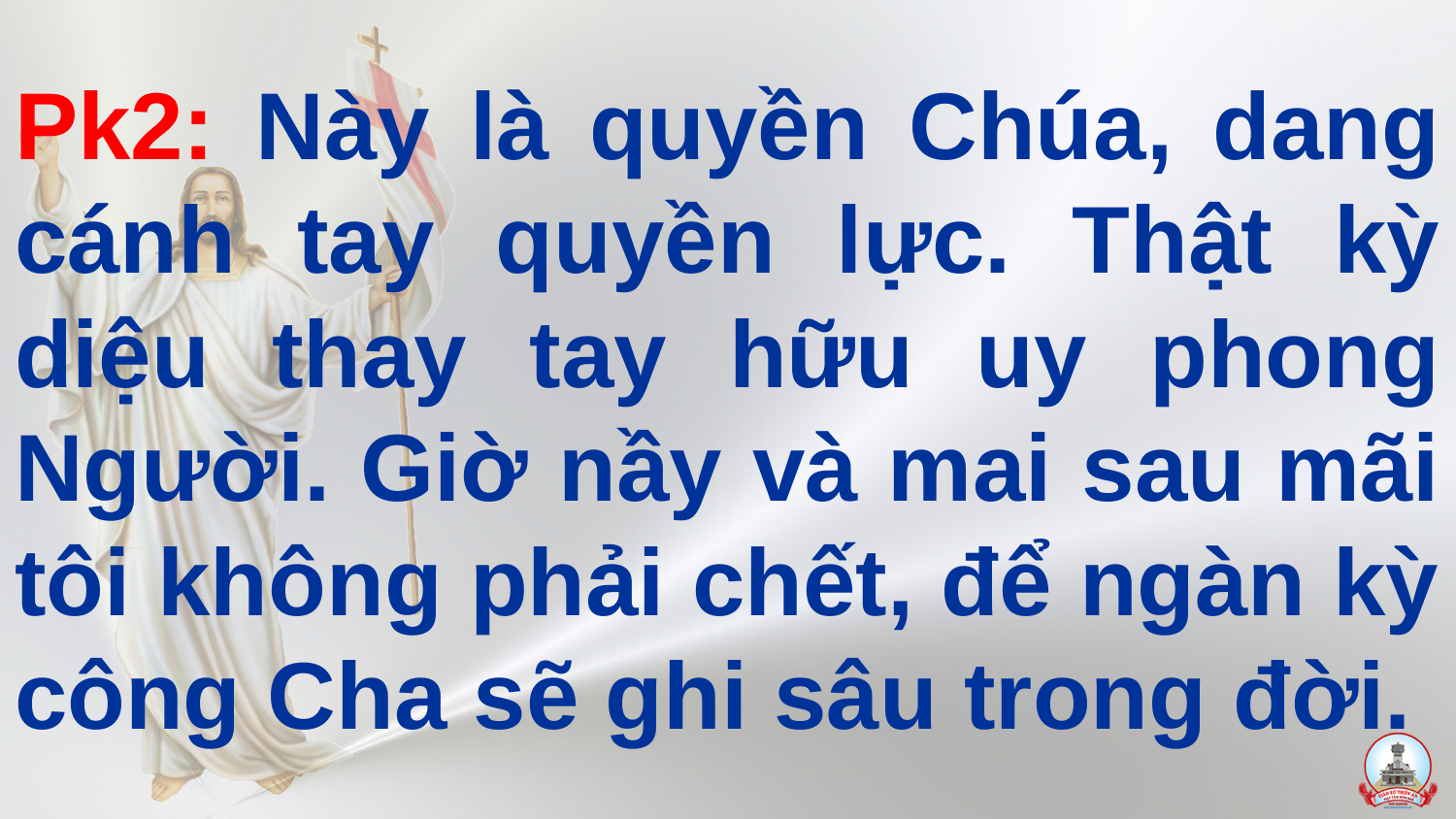

# Pk2: Này là quyền Chúa, dang cánh tay quyền lực. Thật kỳ diệu thay tay hữu uy phong Người. Giờ nầy và mai sau mãi tôi không phải chết, để ngàn kỳ công Cha sẽ ghi sâu trong đời.